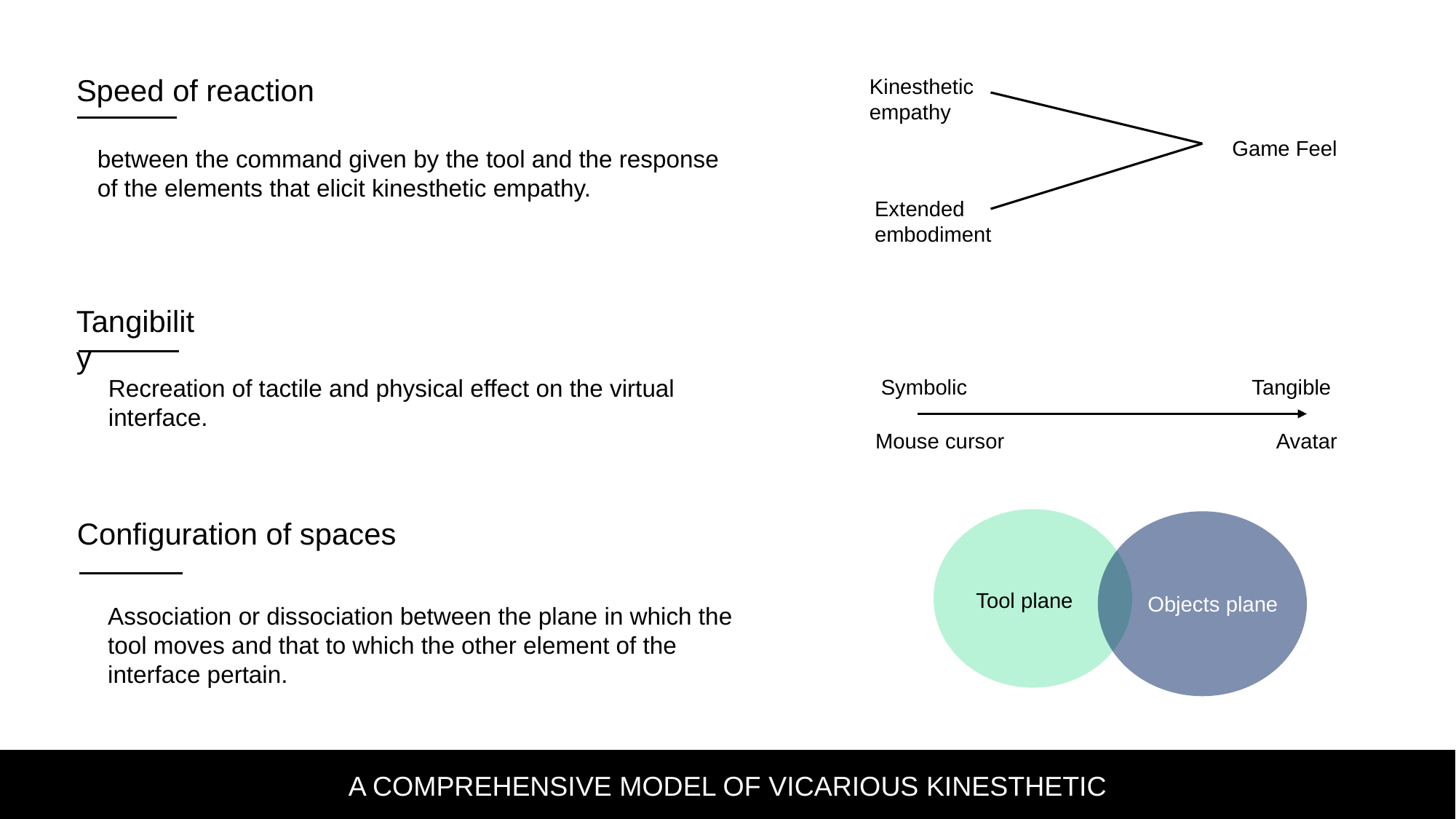

Speed of reaction
Kinesthetic empathy
Game Feel
between the command given by the tool and the response of the elements that elicit kinesthetic empathy.
Extended embodiment
Tangibility
Recreation of tactile and physical effect on the virtual interface.
Tangible
Symbolic
Mouse cursor
Avatar

Configuration of spaces

Tool plane
Objects plane
Association or dissociation between the plane in which the tool moves and that to which the other element of the interface pertain.
A comprehensive model of vicarious kinesthetic